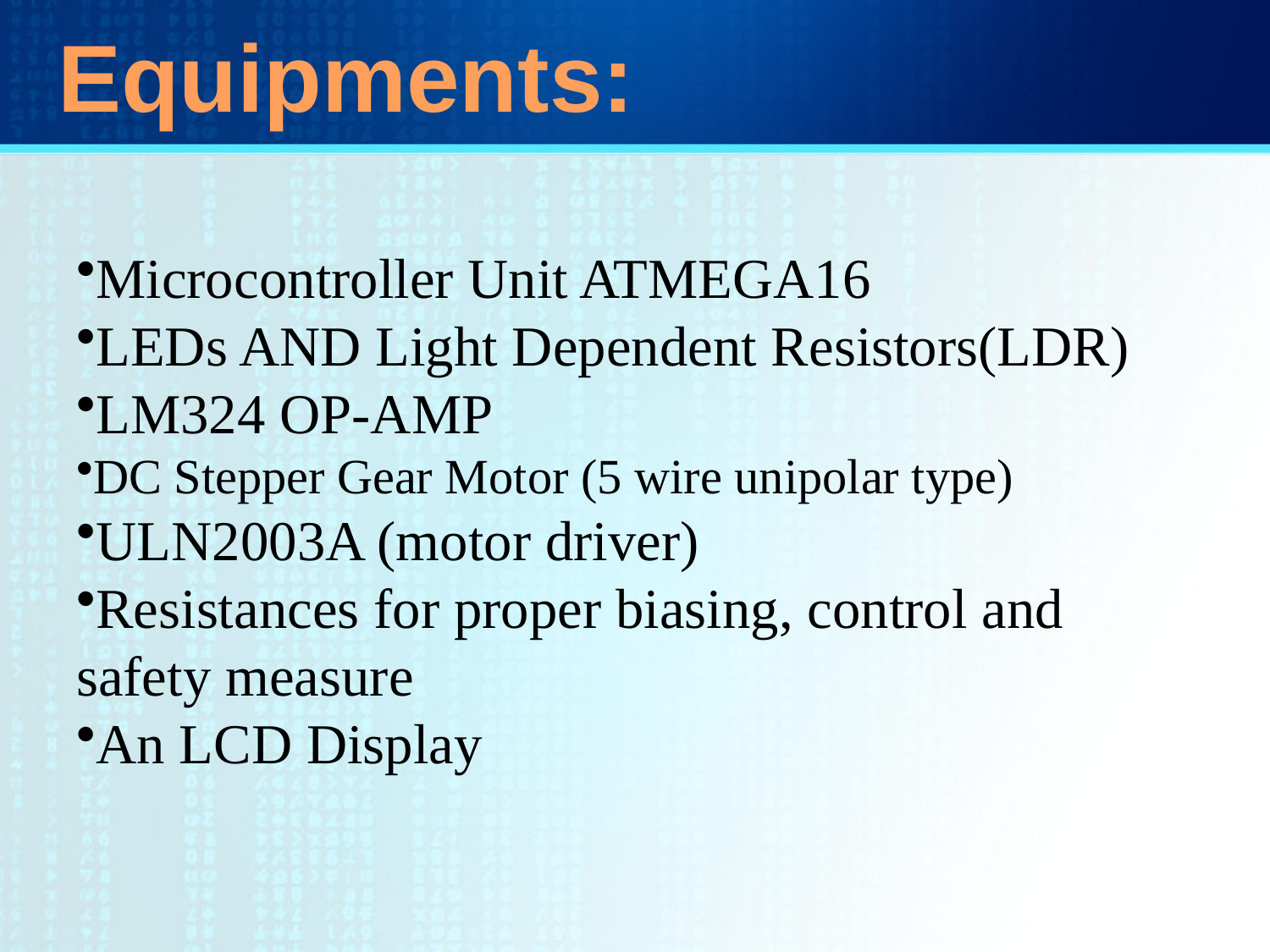

Equipments:
Microcontroller Unit ATMEGA16
LEDs AND Light Dependent Resistors(LDR)
LM324 OP-AMP
DC Stepper Gear Motor (5 wire unipolar type)
ULN2003A (motor driver)
Resistances for proper biasing, control and safety measure
An LCD Display